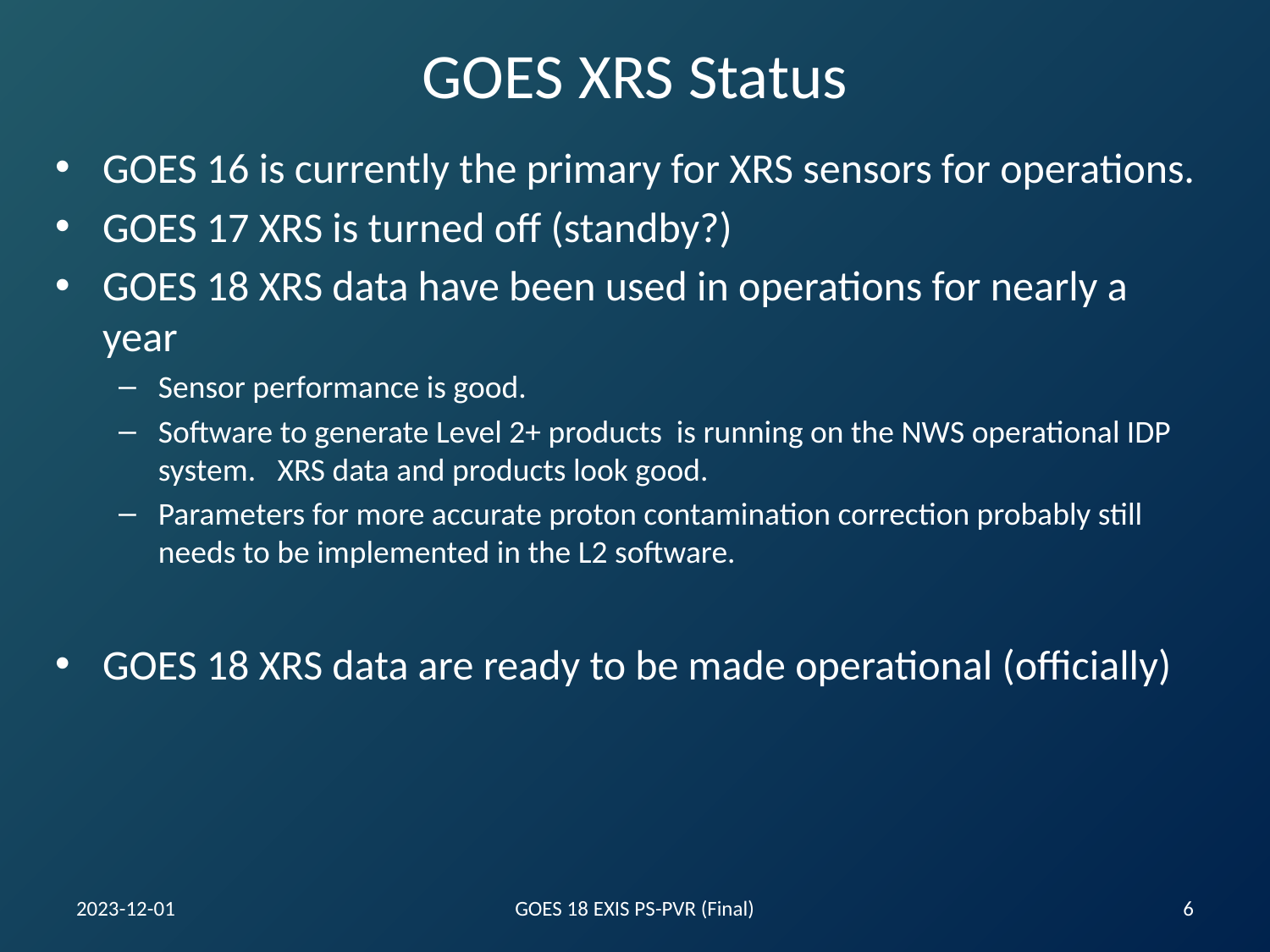

# GOES XRS Status
GOES 16 is currently the primary for XRS sensors for operations.
GOES 17 XRS is turned off (standby?)
GOES 18 XRS data have been used in operations for nearly a year
Sensor performance is good.
Software to generate Level 2+ products  is running on the NWS operational IDP system.   XRS data and products look good.
Parameters for more accurate proton contamination correction probably still needs to be implemented in the L2 software.

GOES 18 XRS data are ready to be made operational (officially)
2023-12-01
GOES 18 EXIS PS-PVR (Final)
6